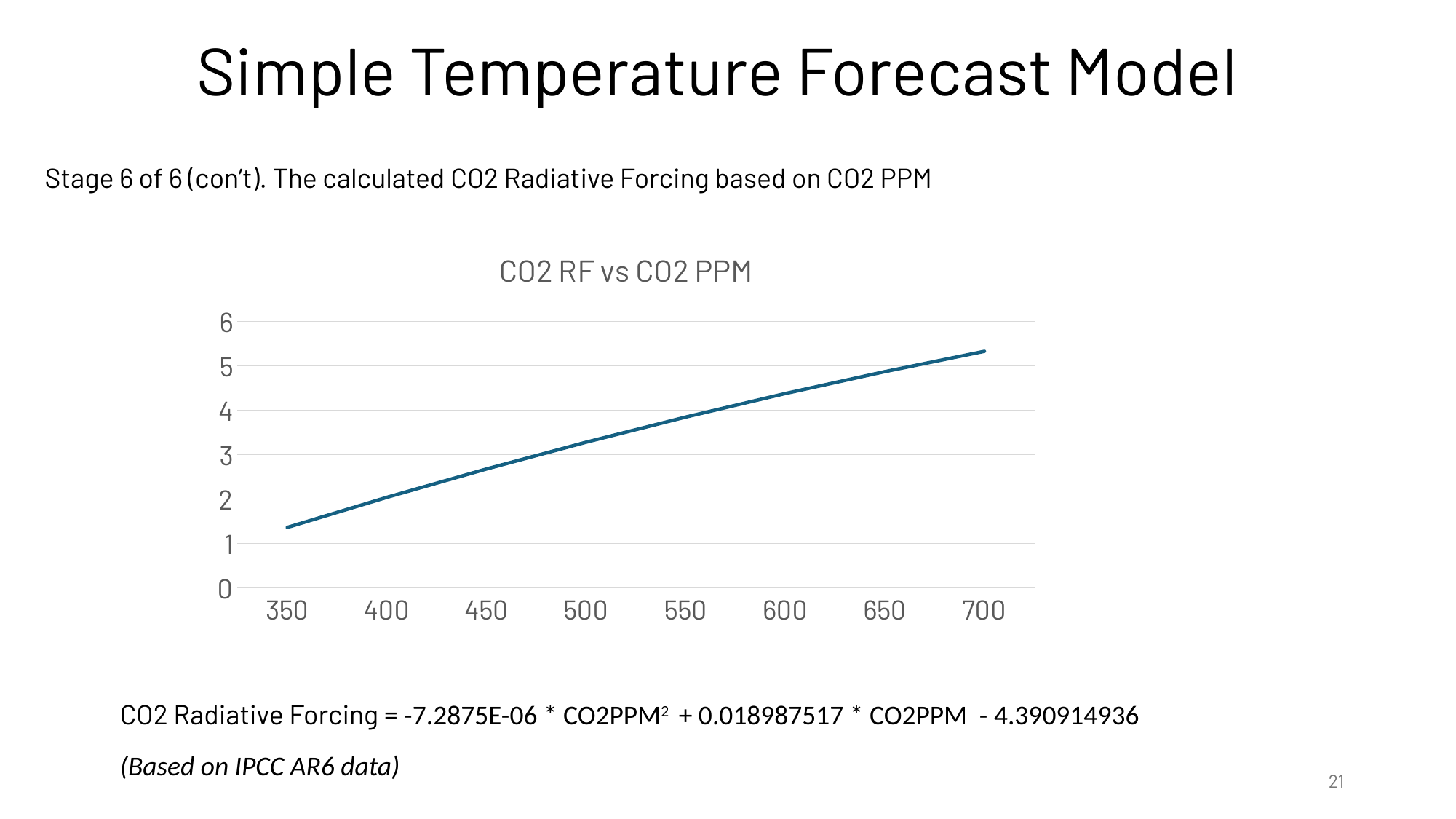

# Simple Temperature Forecast Model
Stage 6 of 6 (con’t). The calculated CO2 Radiative Forcing based on CO2 PPM

### Chart: CO2 RF vs CO2 PPM

| Category |  |
|---|---|
| 350 | 1.3619974914687036 |
| 400 | 2.0380921703991115 |
| 450 | 2.6777493609320597 |
| 500 | 3.280969063067551 |
| 550 | 3.847751276805581 |
| 600 | 4.378096002146154 |
| 650 | 4.872003239089266 |
| 700 | 5.329472987634921 |
CO2 Radiative Forcing = -7.2875E-06 * CO2PPM2  + 0.018987517 * CO2PPM  - 4.390914936

(Based on IPCC AR6 data)
21